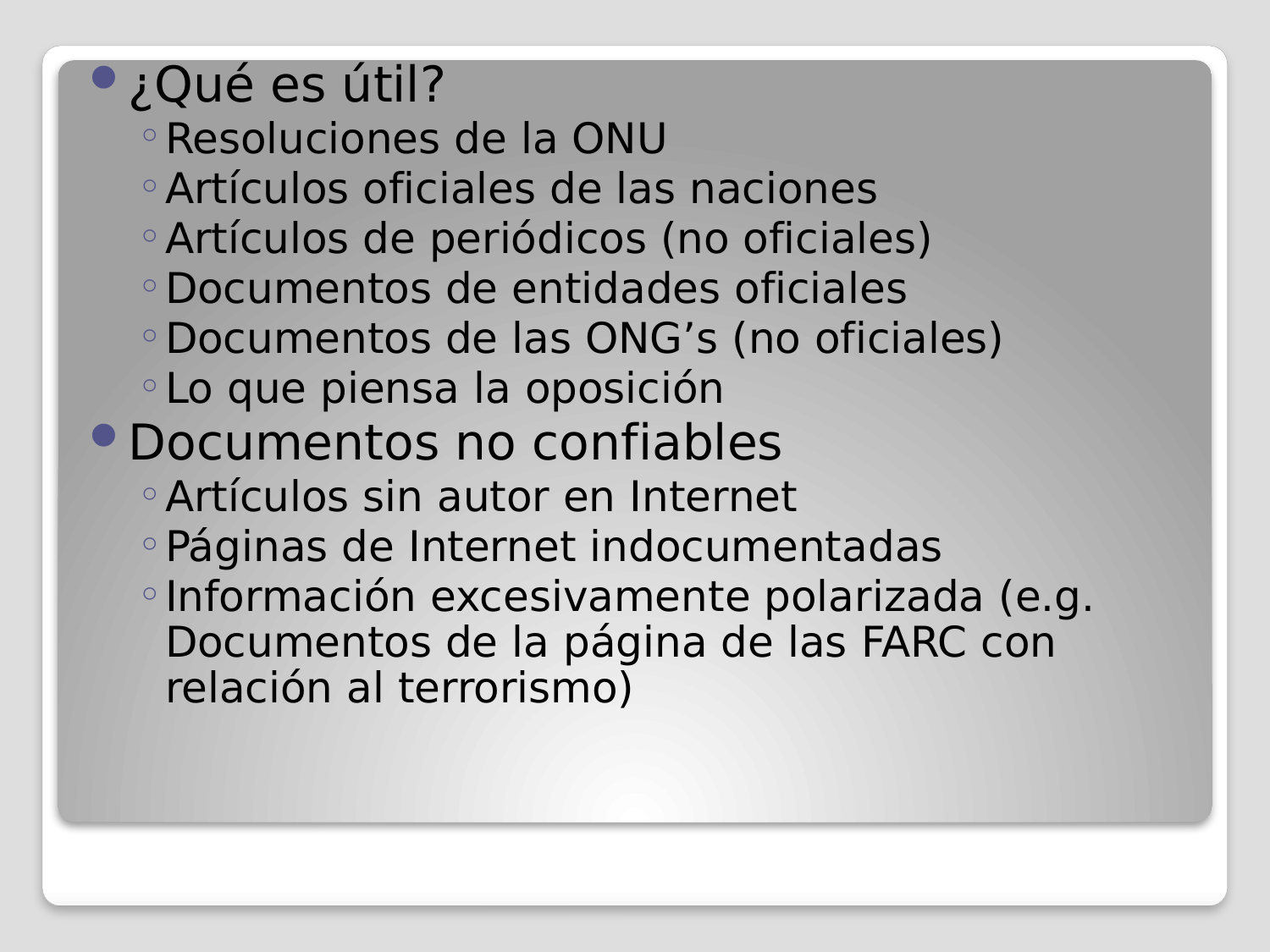

¿Qué es útil?
Resoluciones de la ONU
Artículos oficiales de las naciones
Artículos de periódicos (no oficiales)
Documentos de entidades oficiales
Documentos de las ONG’s (no oficiales)
Lo que piensa la oposición
Documentos no confiables
Artículos sin autor en Internet
Páginas de Internet indocumentadas
Información excesivamente polarizada (e.g. Documentos de la página de las FARC con relación al terrorismo)